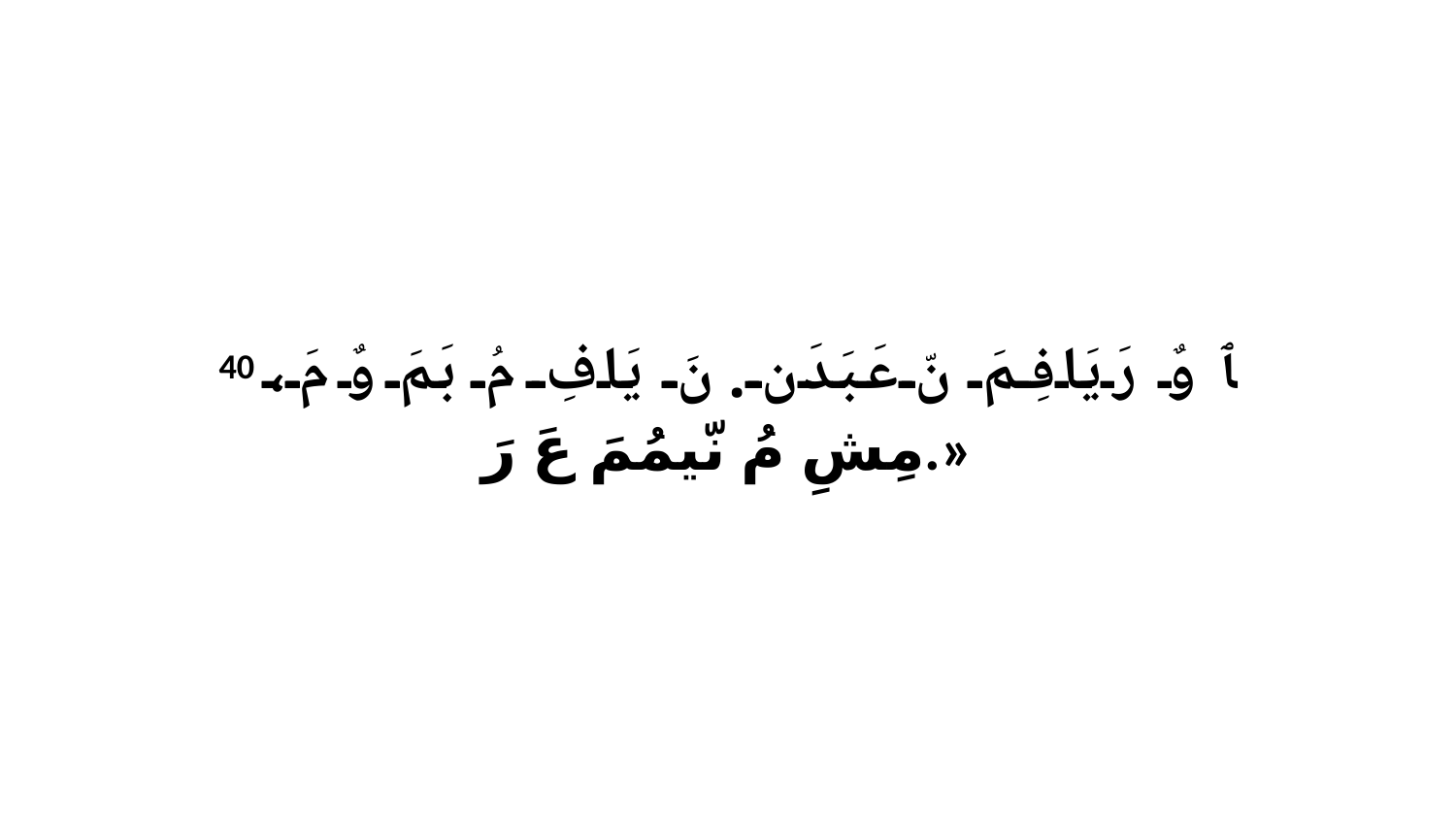

40 ﭑ وٌ رَيَافِمَ نّ عَبَدَن.نَ يَافِ مُ بَمَ وٌ مَ، مِشِ مُ نّيمُمَ عَ رَ.»